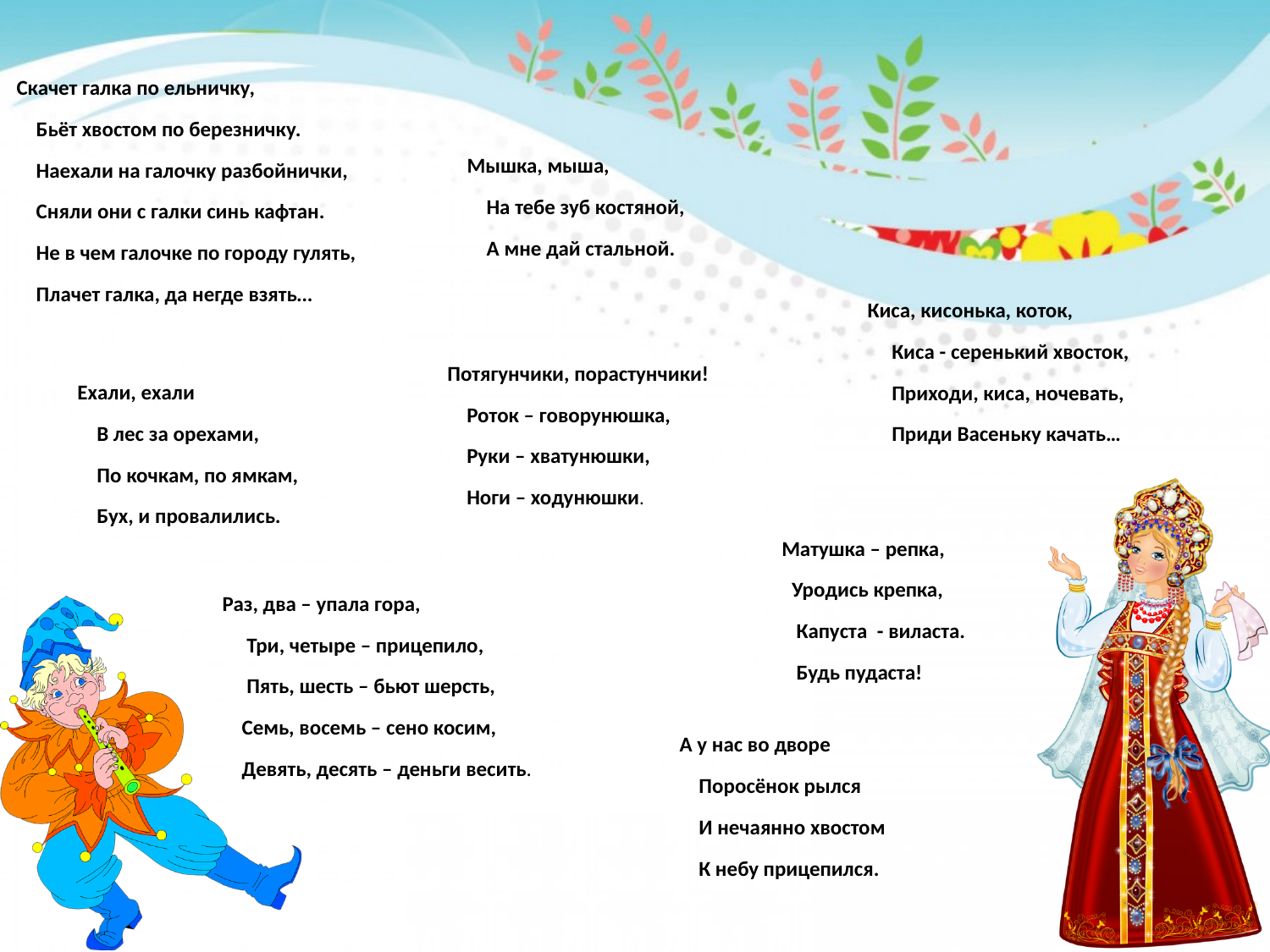

Скачет галка по ельничку,
    Бьёт хвостом по березничку.
    Наехали на галочку разбойнички,
    Сняли они с галки синь кафтан.
    Не в чем галочке по городу гулять,
    Плачет галка, да негде взять…
Мышка, мыша,
    На тебе зуб костяной,
    А мне дай стальной.
Киса, кисонька, коток,
     Киса - серенький хвосток,
     Приходи, киса, ночевать,
     Приди Васеньку качать…
Потягунчики, порастунчики!
    Роток – говорунюшка,
    Руки – хватунюшки,
    Ноги – ходунюшки.
Ехали, ехали
    В лес за орехами,
    По кочкам, по ямкам,
    Бух, и провалились.
Матушка – репка,
  Уродись крепка,
   Капуста  - виласта.
   Будь пудаста!
 Раз, два – упала гора,
      Три, четыре – прицепило,
      Пять, шесть – бьют шерсть,
     Семь, восемь – сено косим,
     Девять, десять – деньги весить.

А у нас во дворе
    Поросёнок рылся
    И нечаянно хвостом
    К небу прицепился.